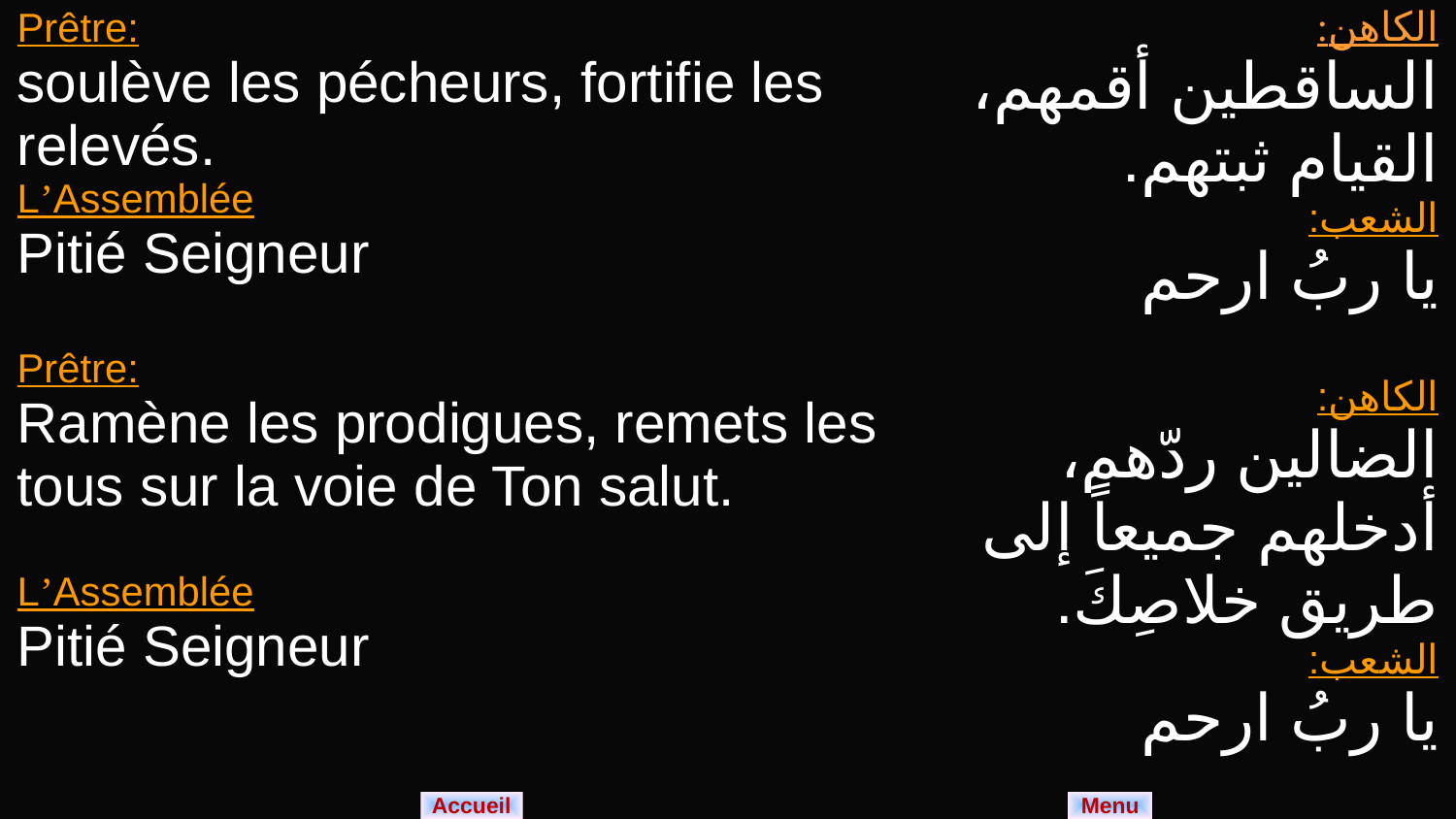

| Prêtre: soulève les pécheurs, fortifie les relevés. L’Assemblée Pitié Seigneur Prêtre: Ramène les prodigues, remets les tous sur la voie de Ton salut. L’Assemblée Pitié Seigneur | الكاهن: الساقطين أقمهم، القيام ثبتهم. الشعب: يا ربُ ارحم الكاهن: الضالين ردّهم، أدخلهم جميعاً إلى طريق خلاصِكَ. الشعب: يا ربُ ارحم |
| --- | --- |

Menu